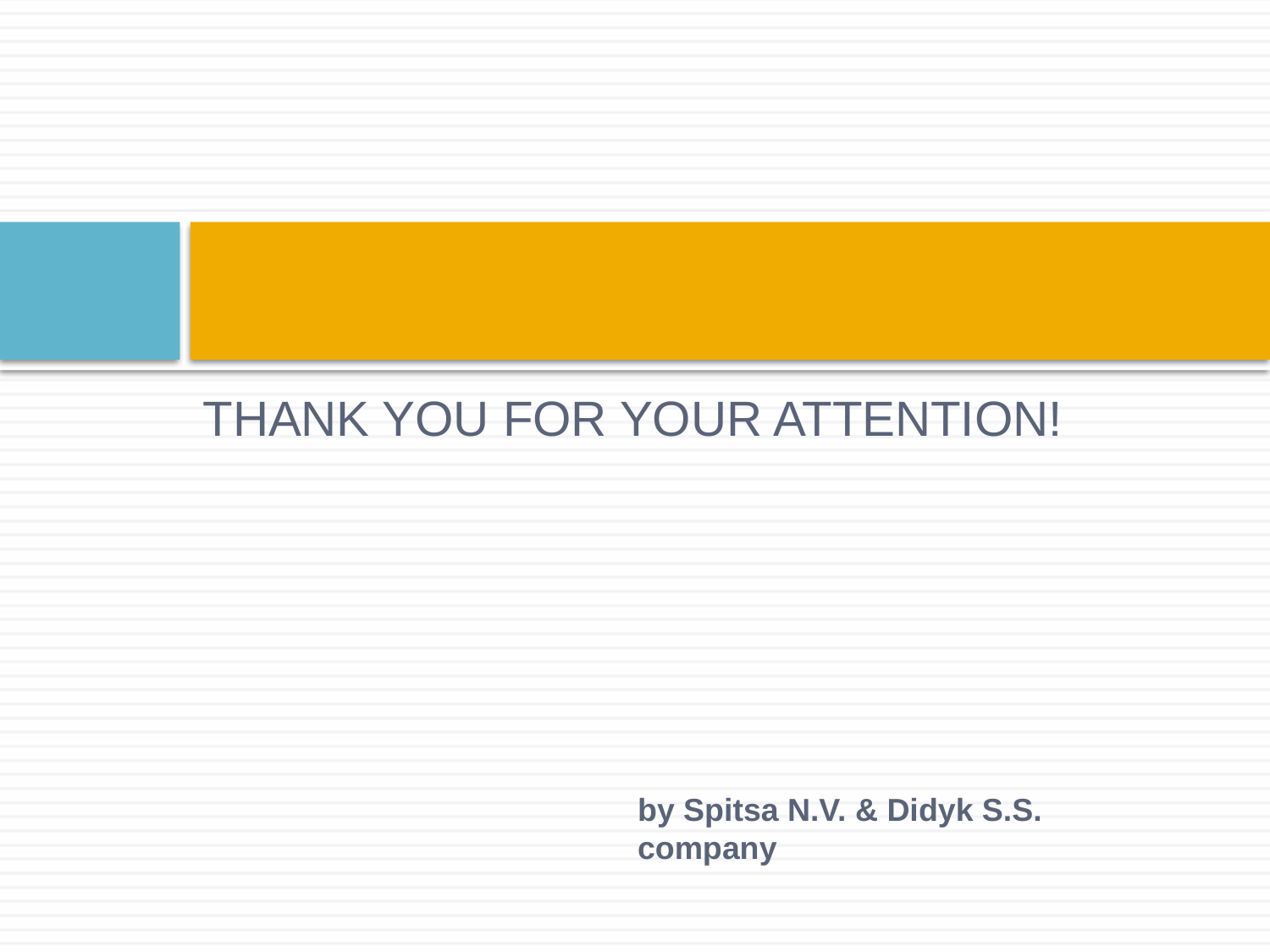

#
THANK YOU FOR YOUR ATTENTION!
by Spitsa N.V. & Didyk S.S. company